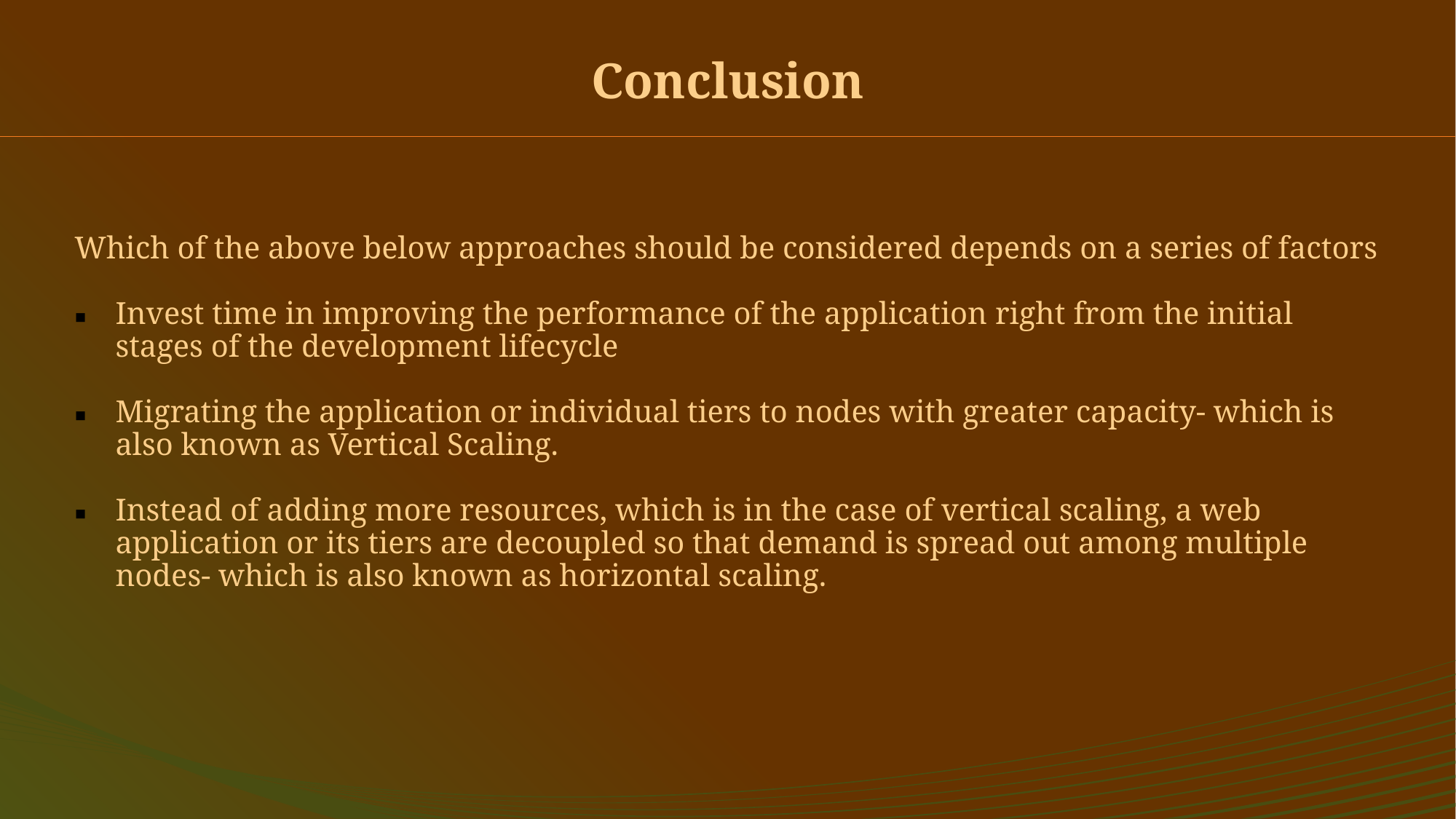

# Conclusion
Which of the above below approaches should be considered depends on a series of factors

Invest time in improving the performance of the application right from the initial stages of the development lifecycle

Migrating the application or individual tiers to nodes with greater capacity- which is also known as Vertical Scaling.

Instead of adding more resources, which is in the case of vertical scaling, a web application or its tiers are decoupled so that demand is spread out among multiple nodes- which is also known as horizontal scaling.